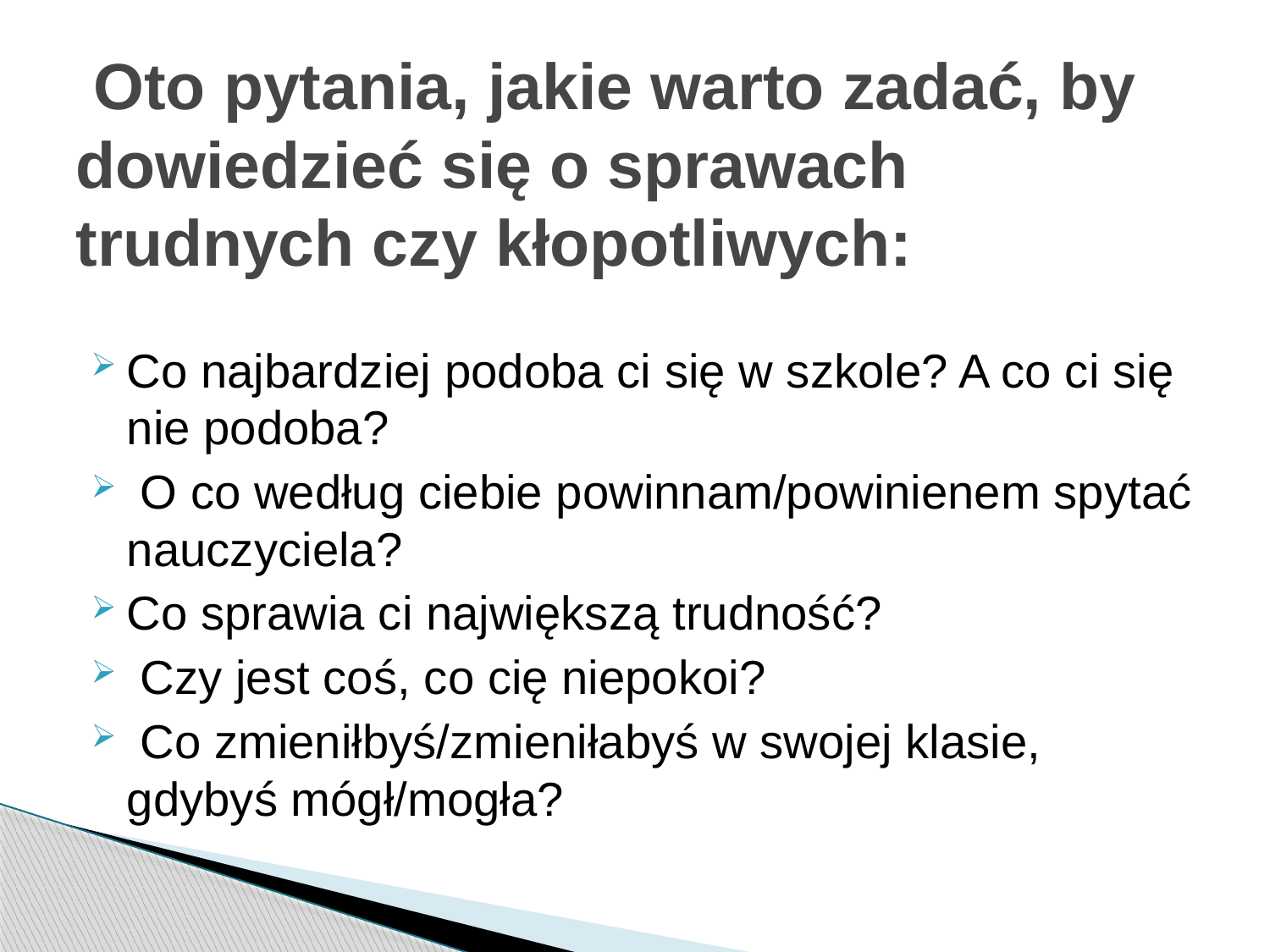

# Oto pytania, jakie warto zadać, by dowiedzieć się o sprawach trudnych czy kłopotliwych:

Co najbardziej podoba ci się w szkole? A co ci się nie podoba?
 O co według ciebie powinnam/powinienem spytać nauczyciela?
Co sprawia ci największą trudność?
 Czy jest coś, co cię niepokoi?
 Co zmieniłbyś/zmieniłabyś w swojej klasie, gdybyś mógł/mogła?